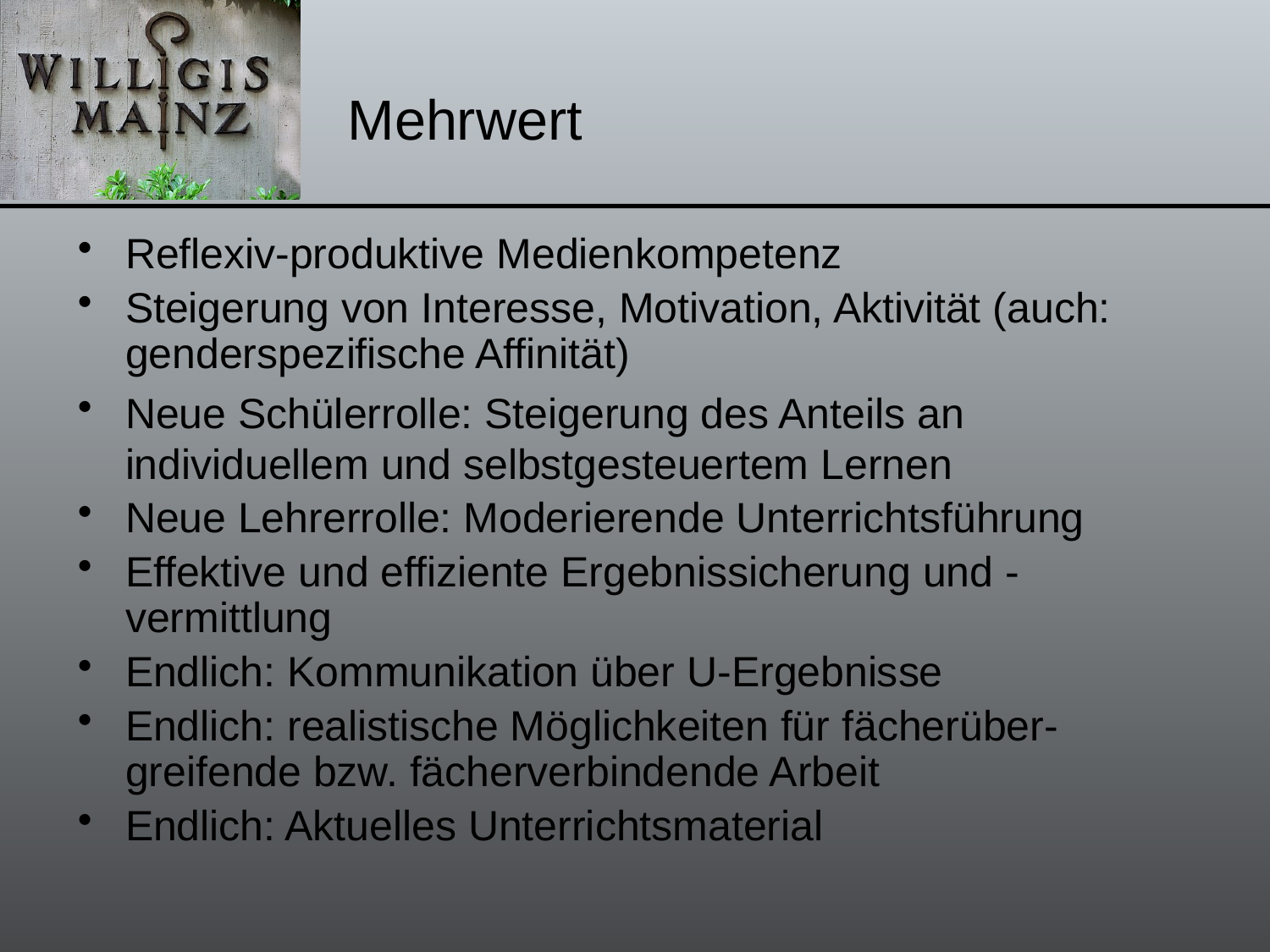

# Mehrwert
Reflexiv-produktive Medienkompetenz
Steigerung von Interesse, Motivation, Aktivität (auch: genderspezifische Affinität)
Neue Schülerrolle: Steigerung des Anteils an individuellem und selbstgesteuertem Lernen
Neue Lehrerrolle: Moderierende Unterrichtsführung
Effektive und effiziente Ergebnissicherung und -vermittlung
Endlich: Kommunikation über U-Ergebnisse
Endlich: realistische Möglichkeiten für fächerüber-greifende bzw. fächerverbindende Arbeit
Endlich: Aktuelles Unterrichtsmaterial